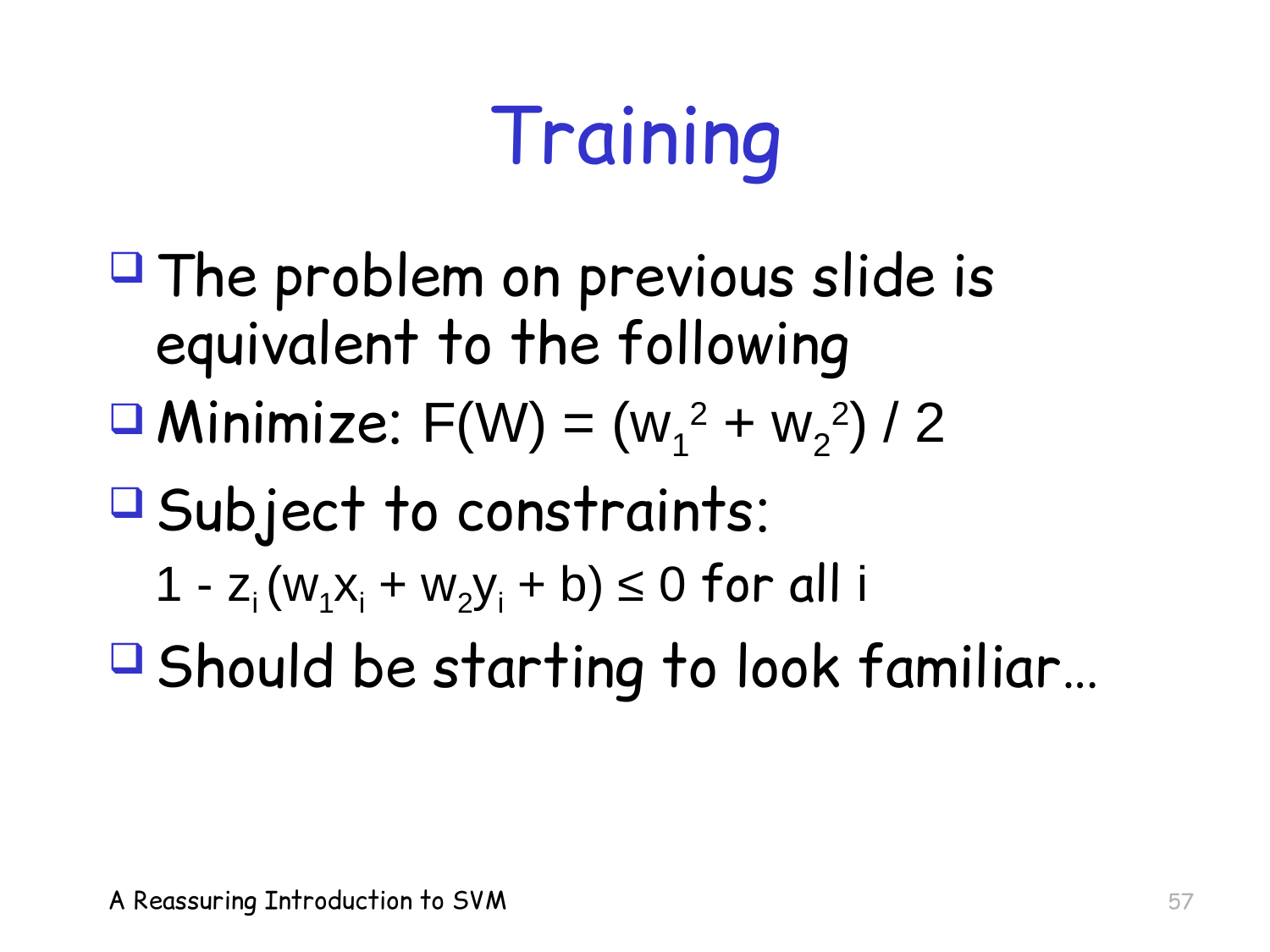

# Training
The problem on previous slide is equivalent to the following
Minimize: F(W) = (w12 + w22) / 2
Subject to constraints:
	1 - zi (w1xi + w2yi + b) ≤ 0 for all i
Should be starting to look familiar…
A Reassuring Introduction to SVM
57